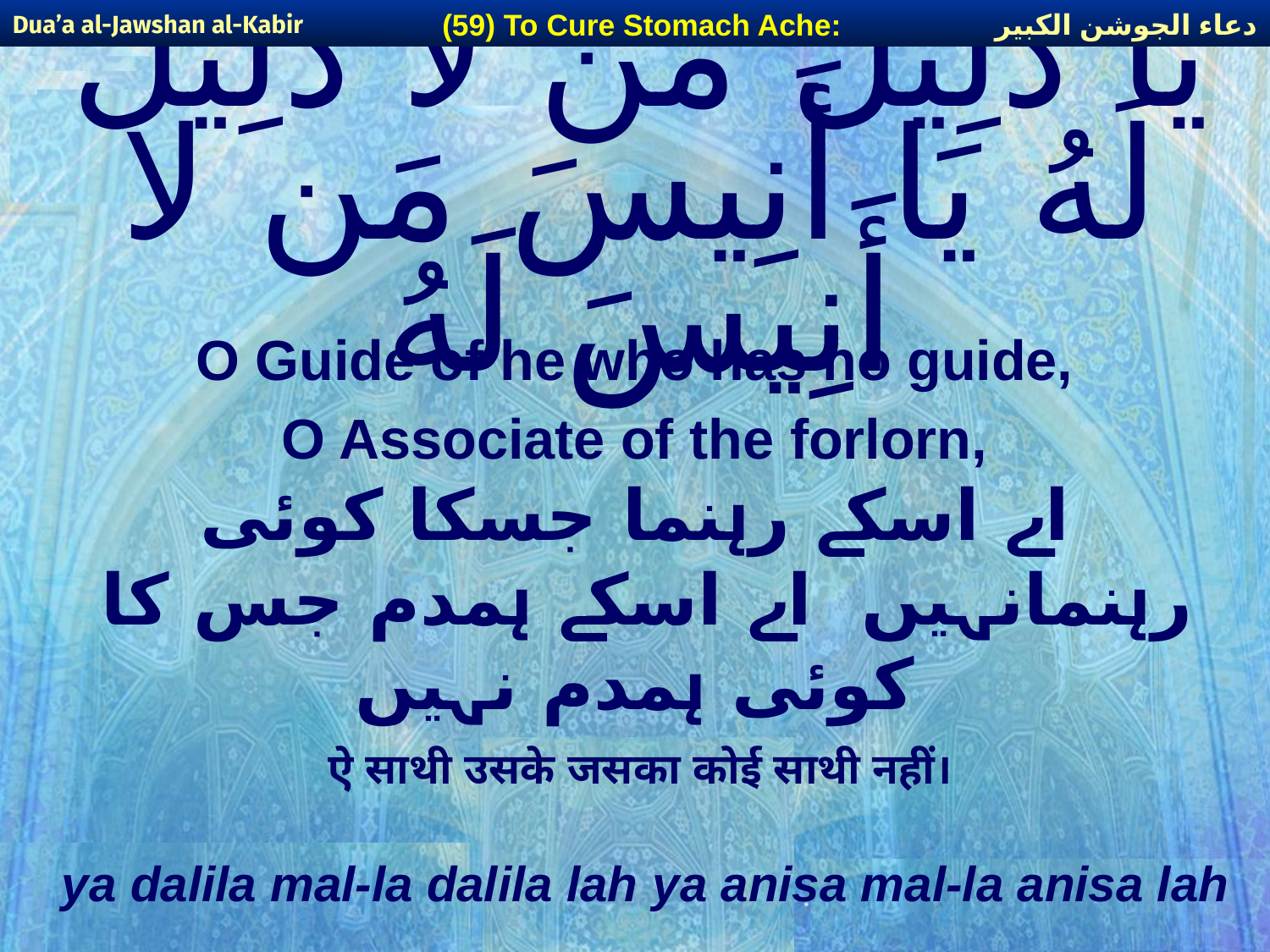

دعاء الجوشن الكبير
(59) To Cure Stomach Ache:
Dua’a al-Jawshan al-Kabir
# يَا دَلِيلَ مَن لا دَلِيلَ لَهُ يَا أَنِيسَ مَن لا أَنِيسَ لَهُ
O Guide of he who has no guide,
O Associate of the forlorn,
اے اسکے رہنما جسکا کوئی رہنمانہیں  اے اسکے ہمدم جس کا  کوئی ہمدم نہیں
ऐ साथी उसके जसका कोई साथी नहीं।
ya dalila mal-la dalila lah ya anisa mal-la anisa lah